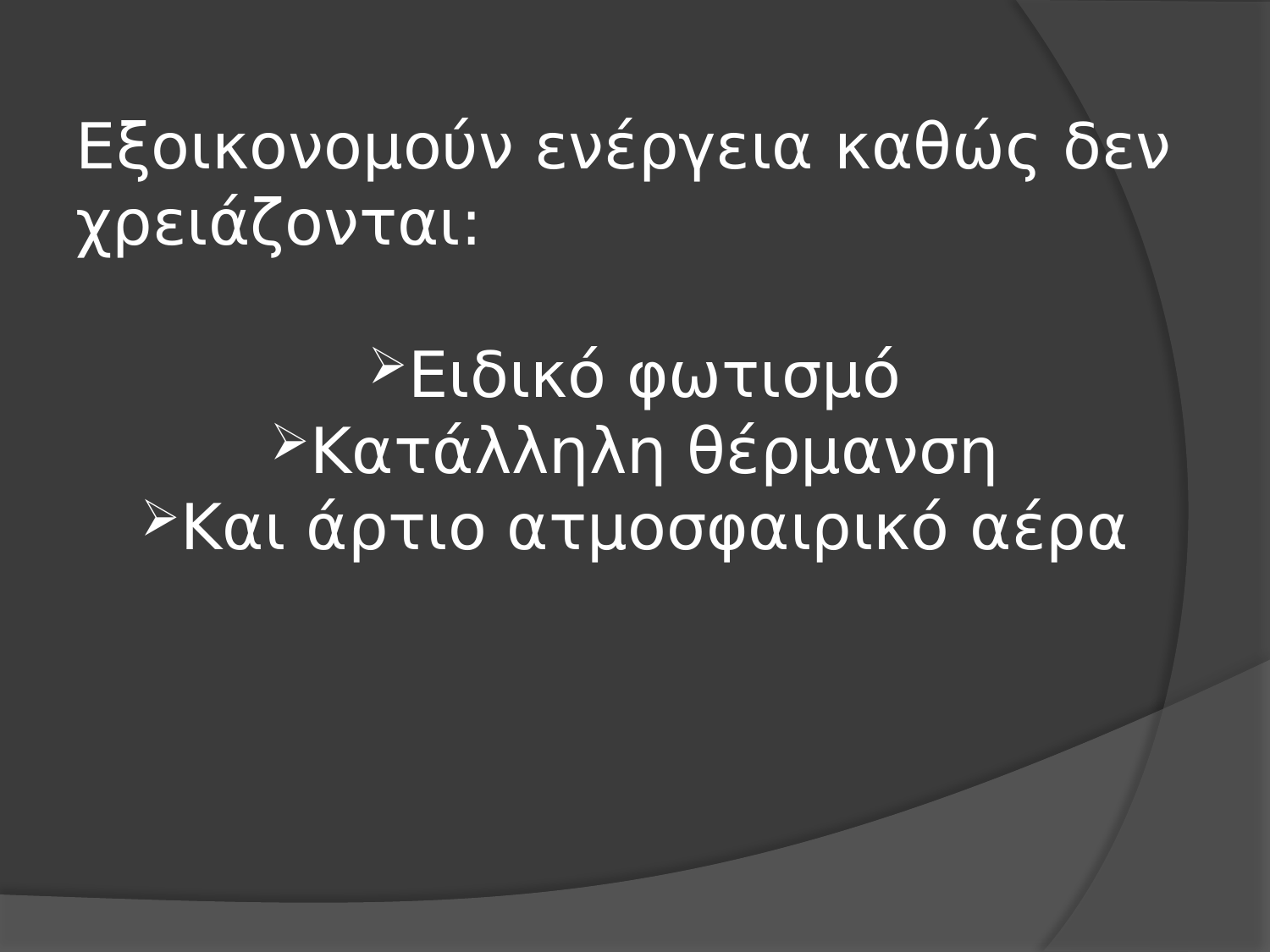

Εξοικονομούν ενέργεια καθώς δεν χρειάζονται:

Ειδικό φωτισμό
Κατάλληλη θέρμανση
Και άρτιο ατμοσφαιρικό αέρα